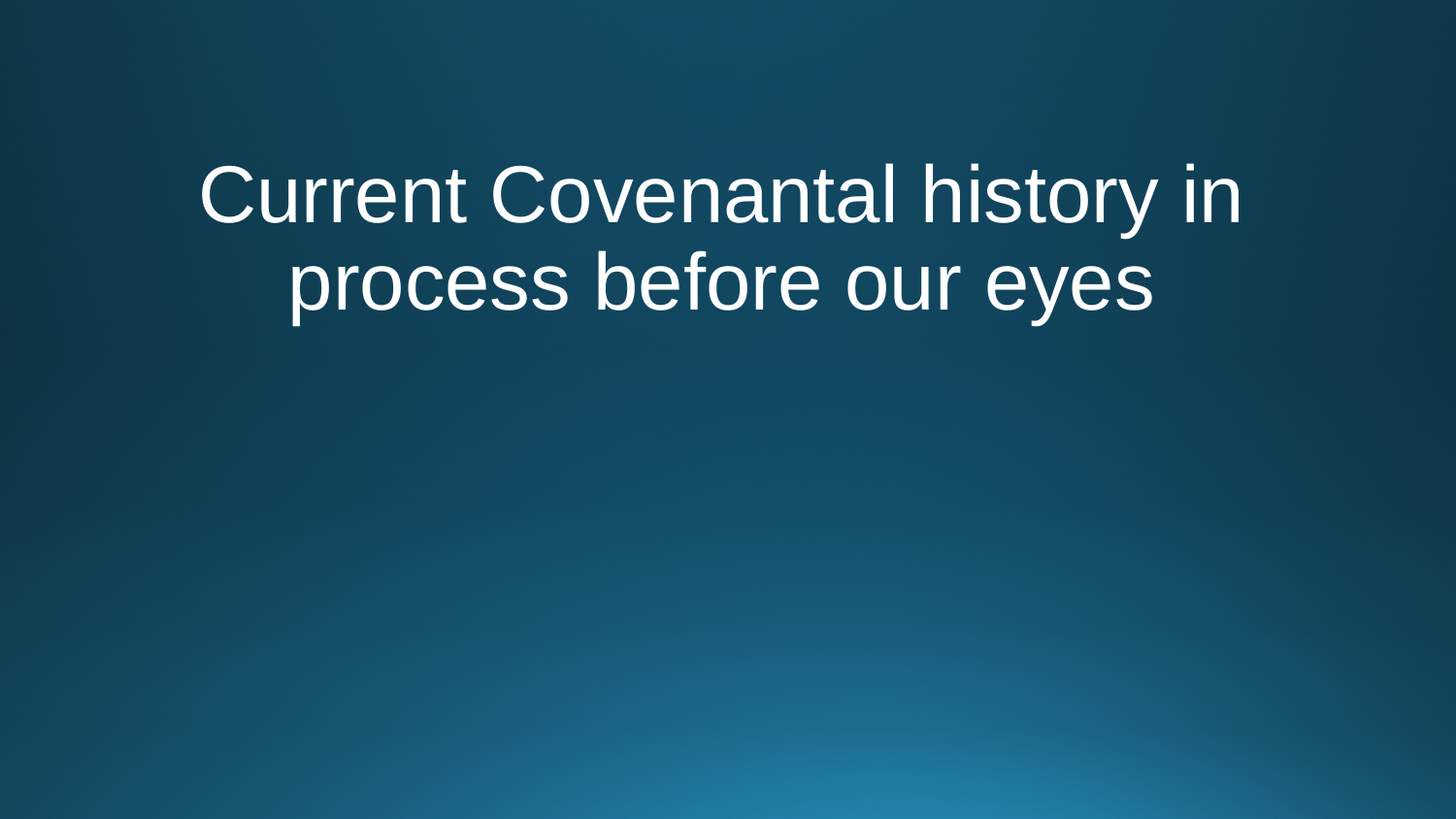

Current Covenantal history in process before our eyes